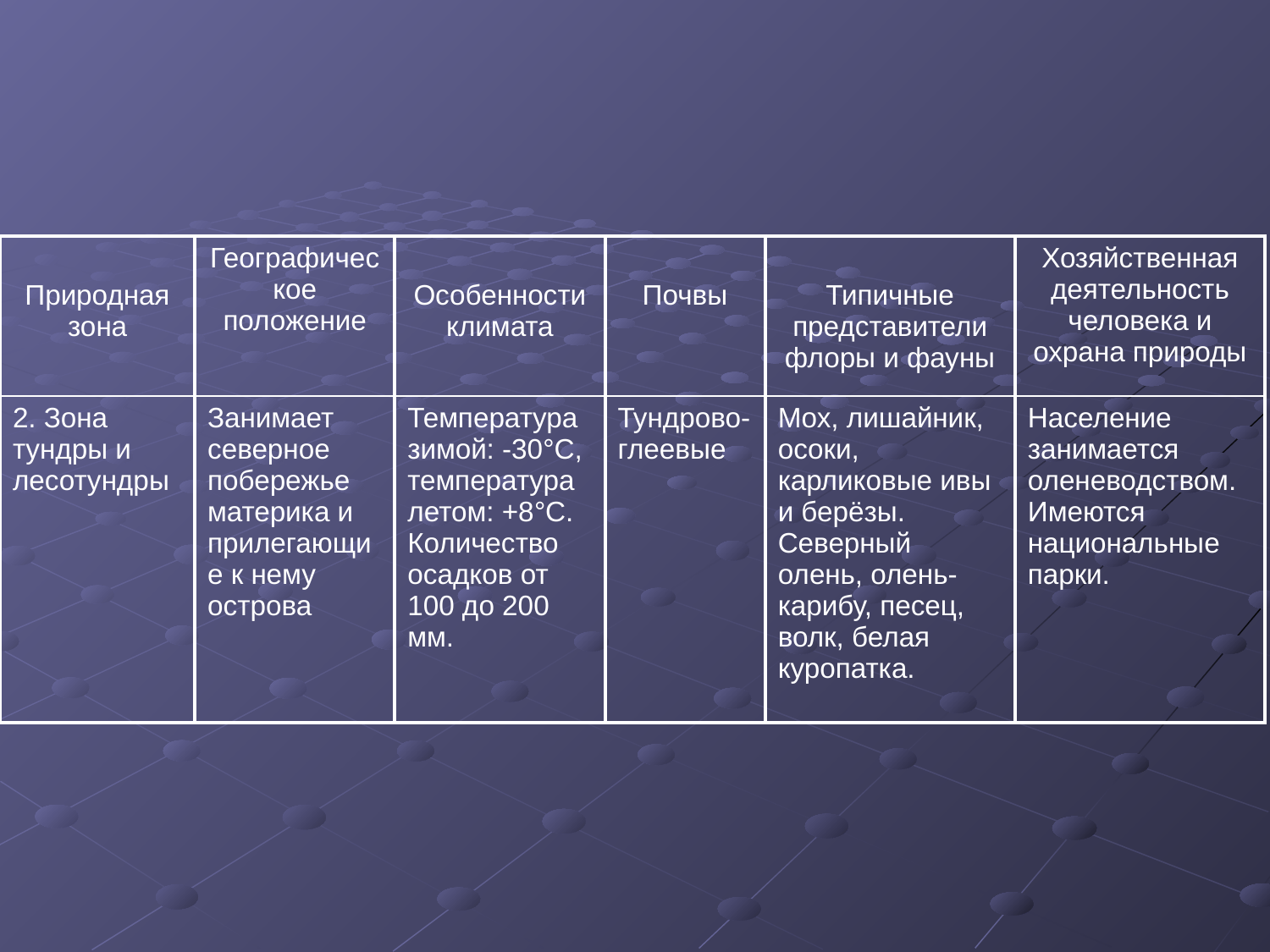

| Природная зона |
| --- |
| 2. Зона тундры и лесотундры |
| Географическое положение |
| --- |
| Занимает северное побережье материка и прилегающие к нему острова |
| Особенности климата |
| --- |
| Температура зимой: -30°С, температура летом: +8°С. Количество осадков от 100 до 200 мм. |
| Почвы |
| --- |
| Тундрово-глеевые |
| Типичные представители флоры и фауны |
| --- |
| Мох, лишайник, осоки, карликовые ивы и берёзы. Северный олень, олень-карибу, песец, волк, белая куропатка. |
| Хозяйственная деятельность человека и охрана природы |
| --- |
| Население занимается оленеводством. Имеются национальные парки. |